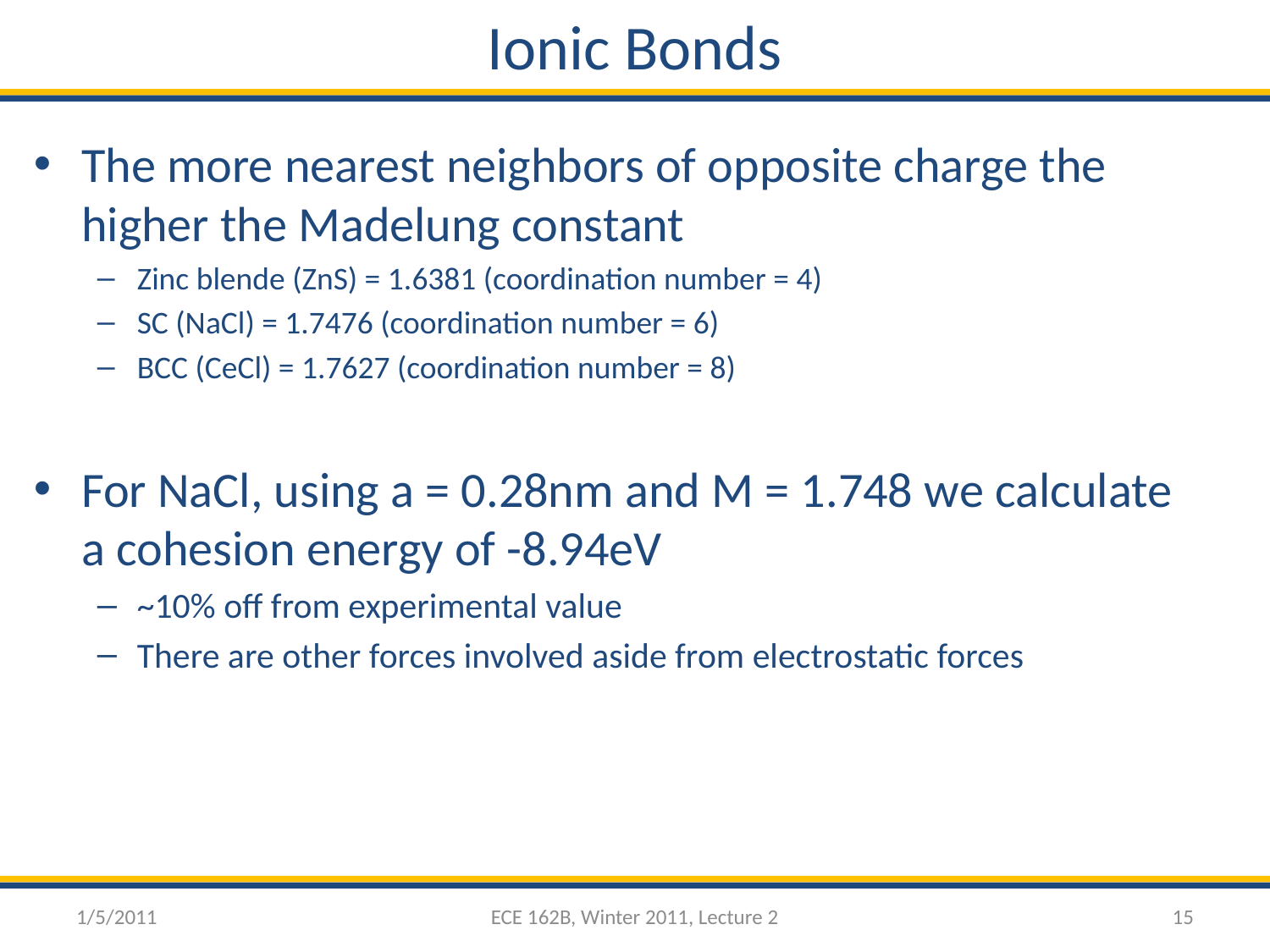

# Ionic Bonds
The more nearest neighbors of opposite charge the higher the Madelung constant
Zinc blende (ZnS) = 1.6381 (coordination number = 4)
SC (NaCl) = 1.7476 (coordination number = 6)
BCC (CeCl) = 1.7627 (coordination number = 8)

For NaCl, using a = 0.28nm and M = 1.748 we calculate a cohesion energy of -8.94eV
~10% off from experimental value
There are other forces involved aside from electrostatic forces
1/5/2011
ECE 162B, Winter 2011, Lecture 2
15